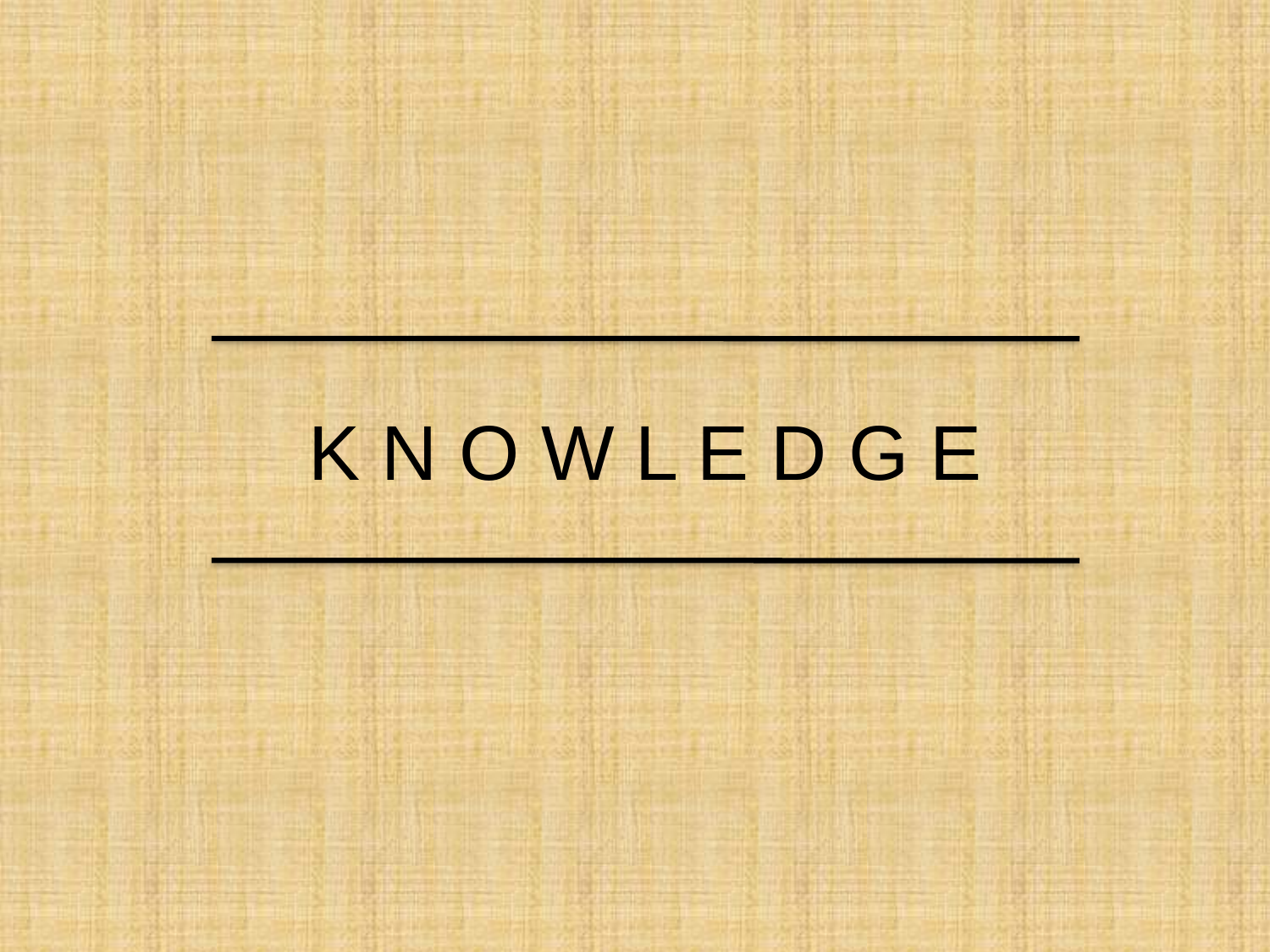

# K N O W L E D G E